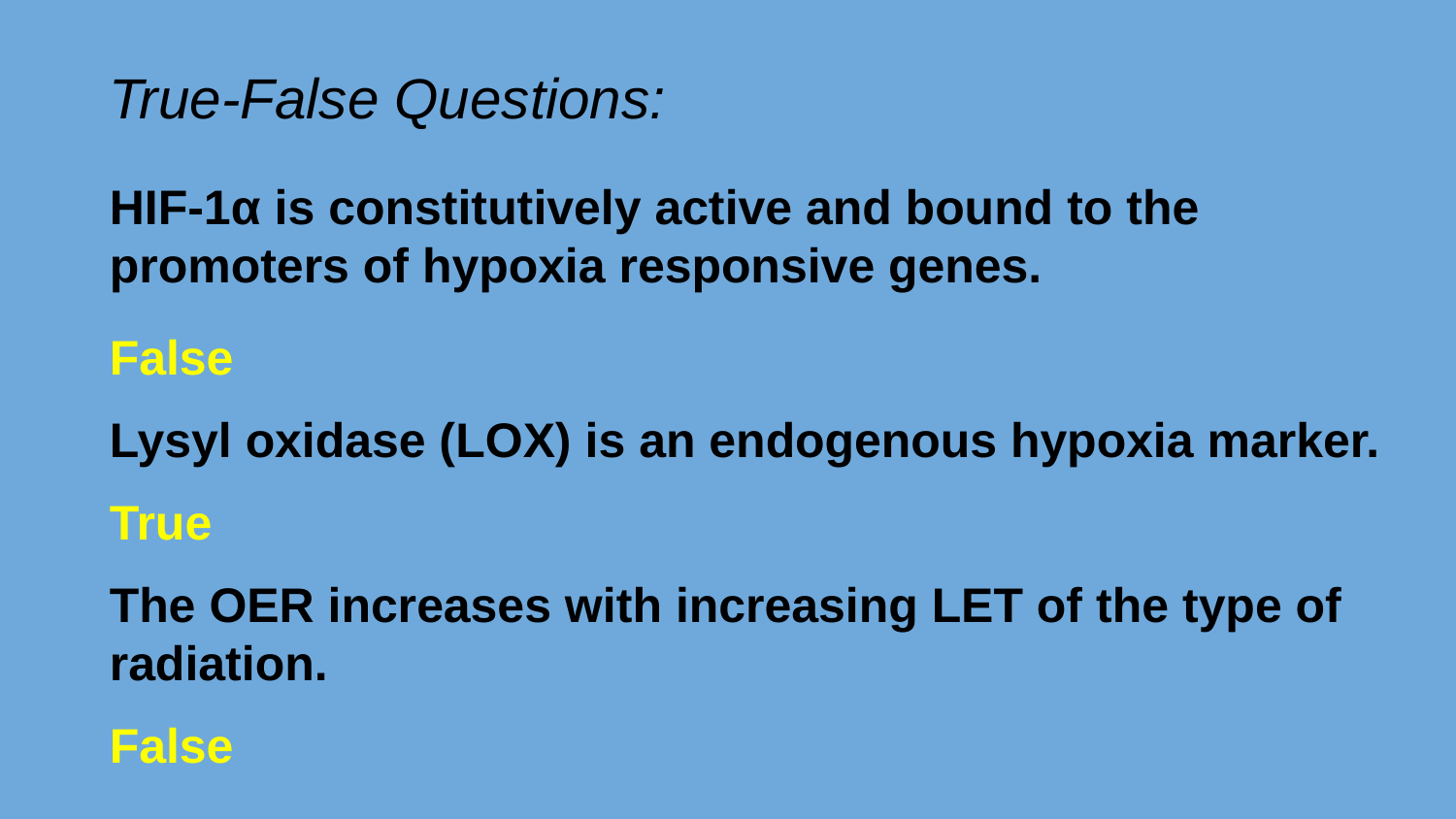

True-False Questions:
HIF-1α is constitutively active and bound to the promoters of hypoxia responsive genes.
False
Lysyl oxidase (LOX) is an endogenous hypoxia marker.
True
The OER increases with increasing LET of the type of radiation.
False